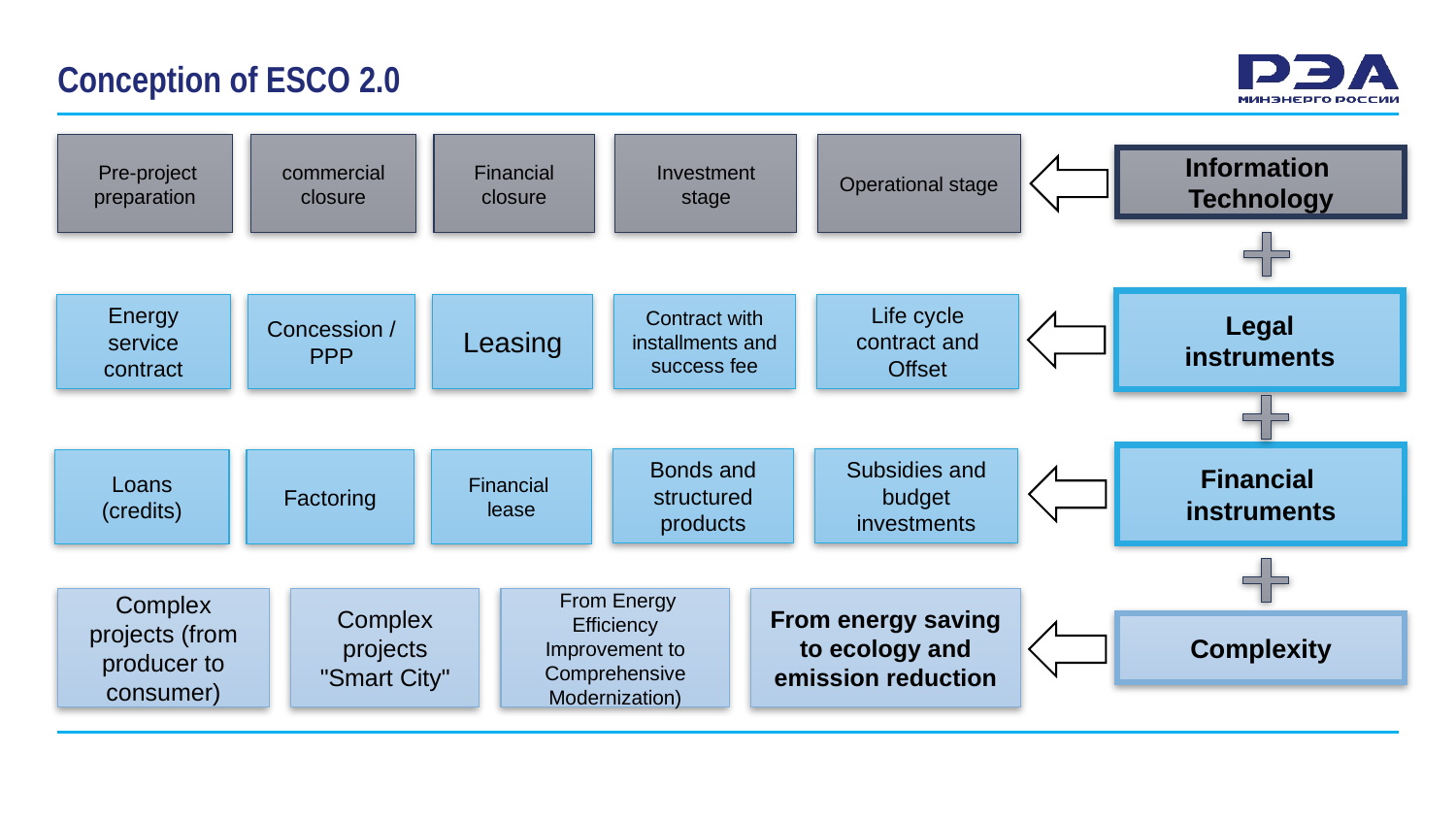

# Conception of ESCO 2.0
 Pre-project preparation
commercial closure
Financial closure
Investment stage
Operational stage
Information
Technology

Legal
instruments
Life cycle contract and Offset
Contract with installments and success fee
Concession / PPP
Leasing
Energy service contract

Financial
instruments
Subsidies and budget investments
Bonds and structured products
Factoring
Financial
lease
Loans (credits)

Complex projects (from producer to consumer)
Complex projects "Smart City"
 From Energy Efficiency Improvement to Comprehensive Modernization)

From energy saving to ecology and emission reduction
Complexity